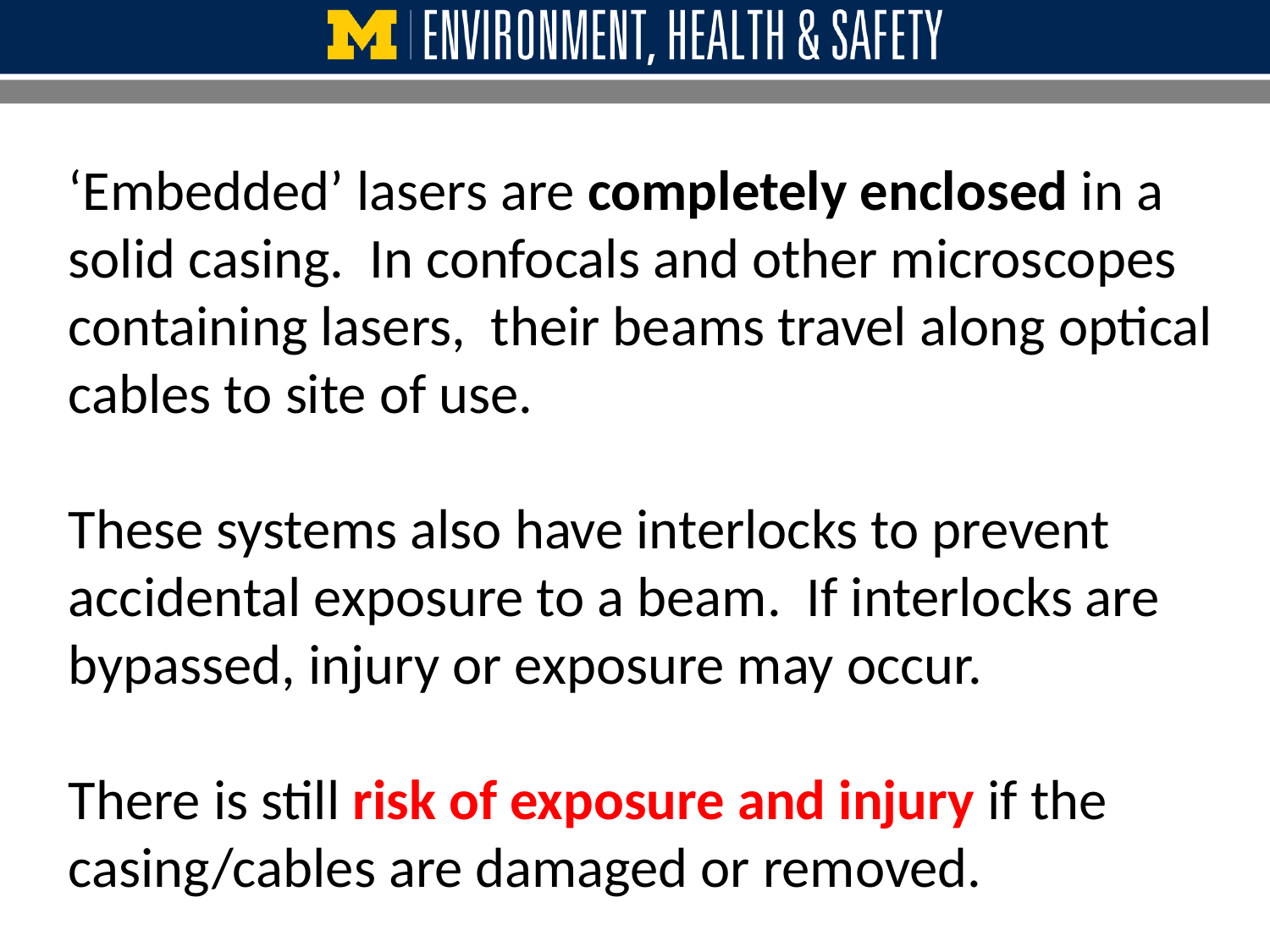

‘Embedded’ lasers are completely enclosed in a
solid casing.  In confocals and other microscopes
containing lasers,  their beams travel along optical
cables to site of use.

These systems also have interlocks to prevent
accidental exposure to a beam.  If interlocks are
bypassed, injury or exposure may occur.

There is still risk of exposure and injury if the
casing/cables are damaged or removed.